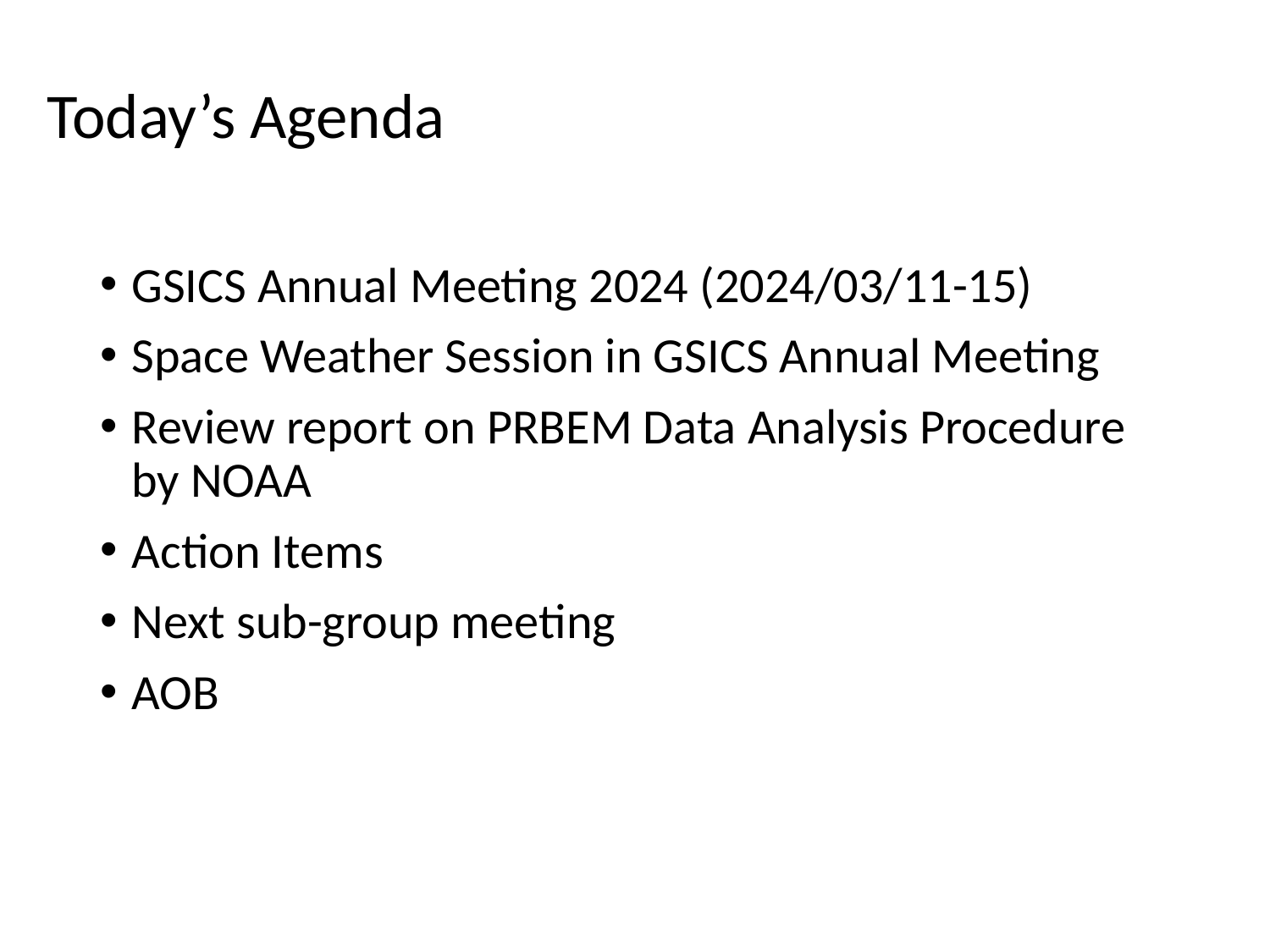

# Today’s Agenda
GSICS Annual Meeting 2024 (2024/03/11-15)
Space Weather Session in GSICS Annual Meeting
Review report on PRBEM Data Analysis Procedure by NOAA
Action Items
Next sub-group meeting
AOB